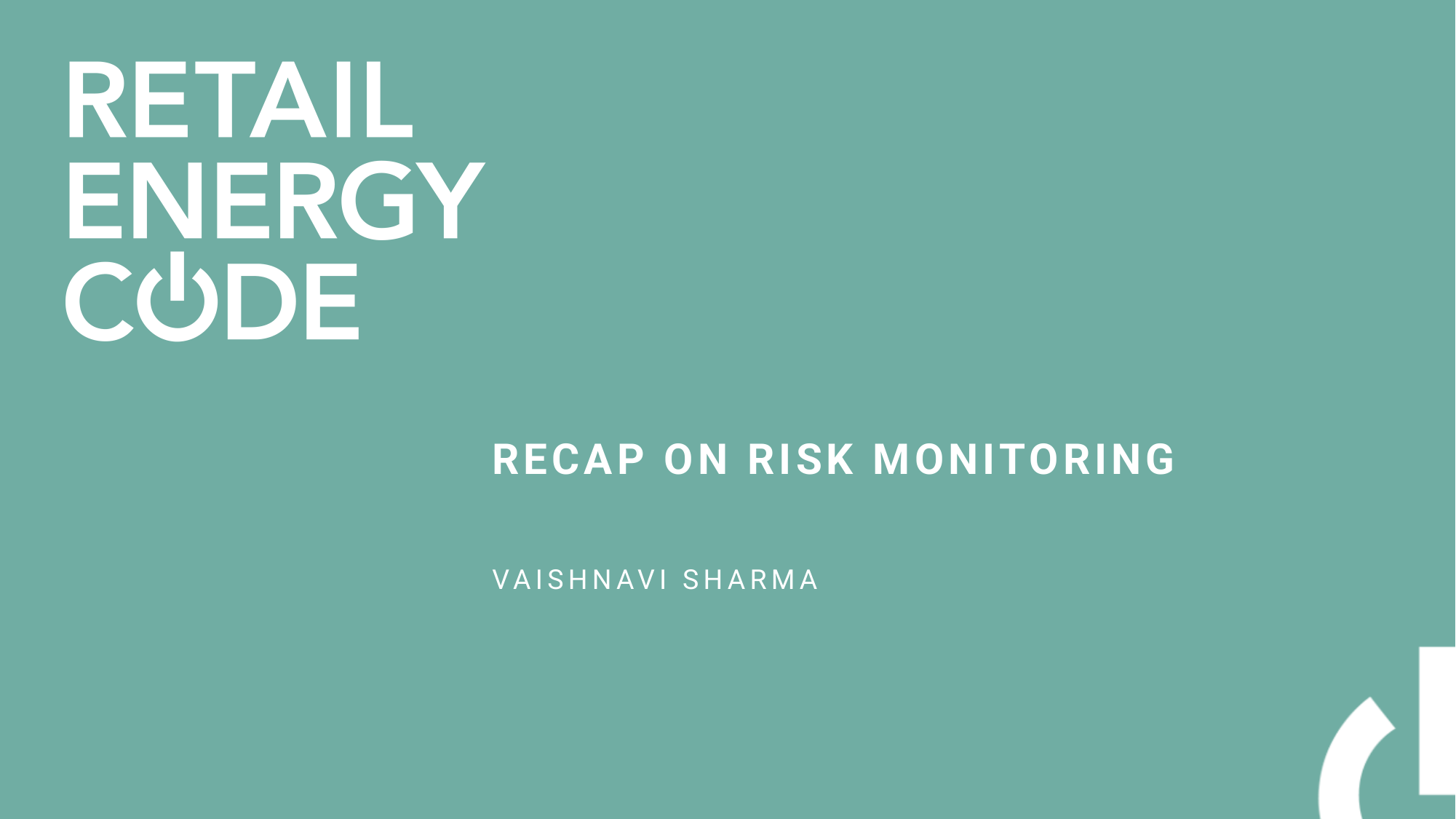

# RECAP on Risk Monitoring
Vaishnavi Sharma